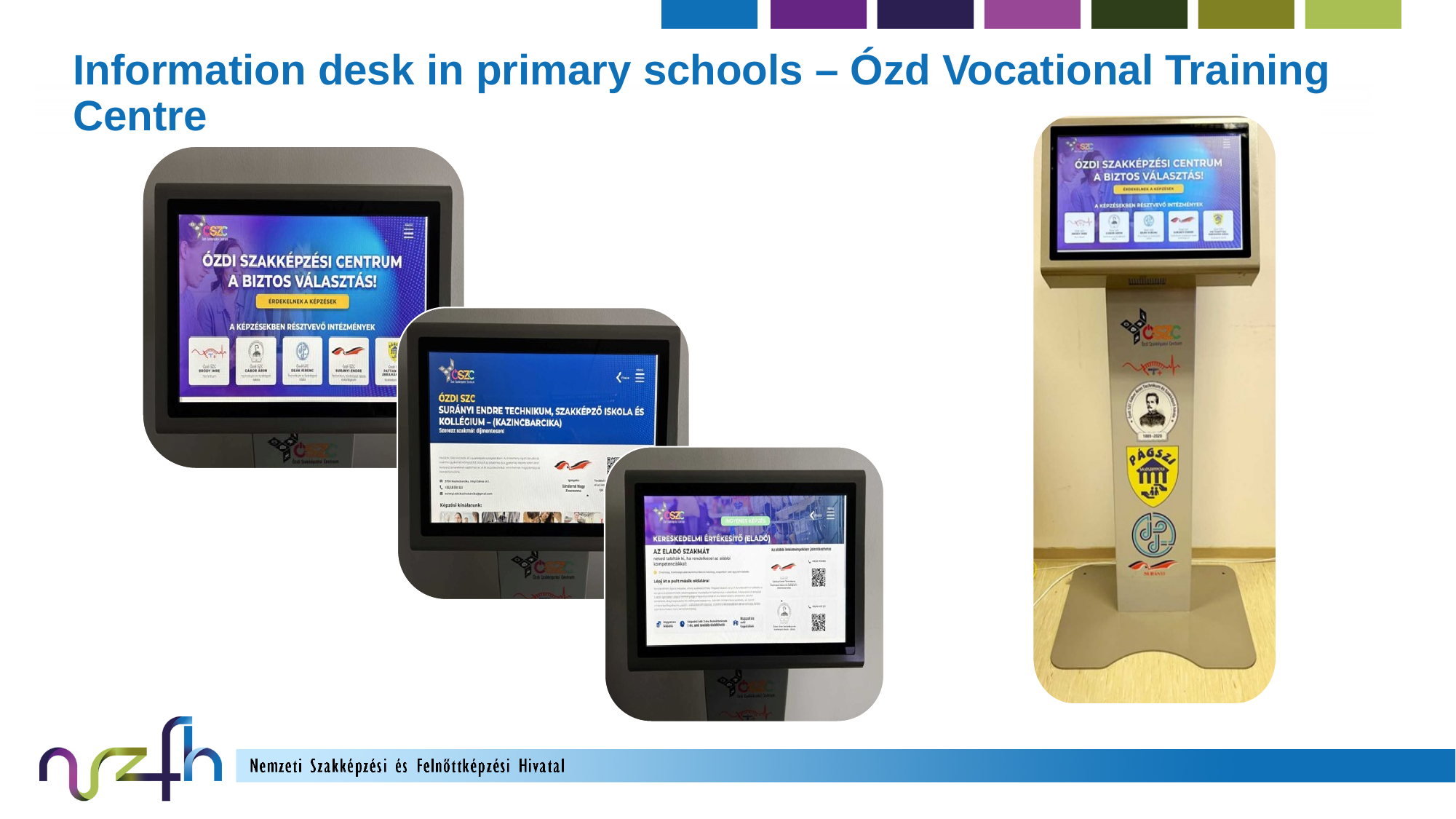

Information desk in primary schools – Ózd Vocational Training Centre